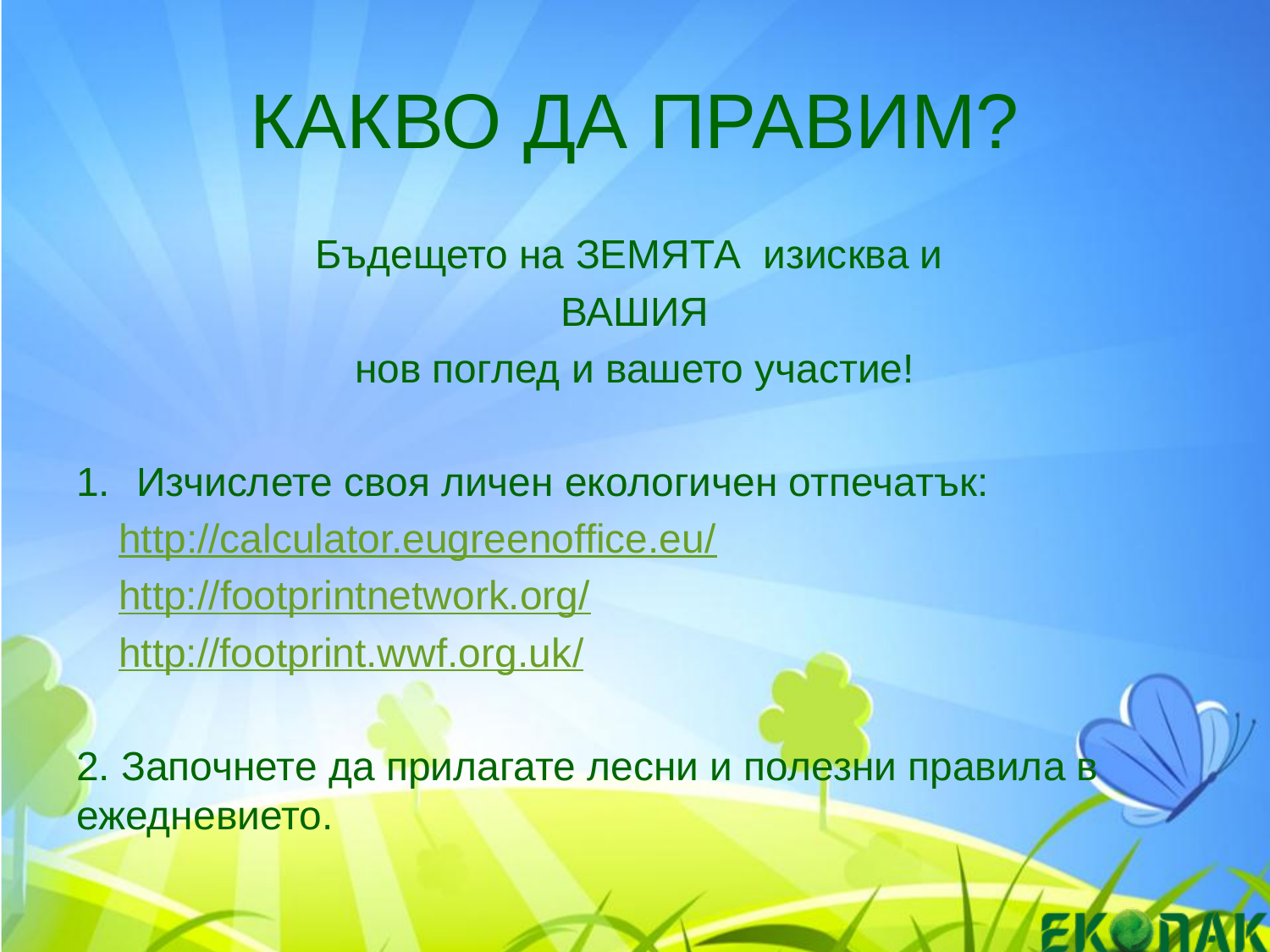

# КАКВО ДА ПРАВИМ?
Бъдещето на ЗЕМЯТА  изисква и
ВАШИЯ
нов поглед и вашето участие!

Изчислете своя личен екологичен отпечатък:
http://calculator.eugreenoffice.eu/
http://footprintnetwork.org/
http://footprint.wwf.org.uk/

2. Започнете да прилагате лесни и полезни правила в ежедневието.